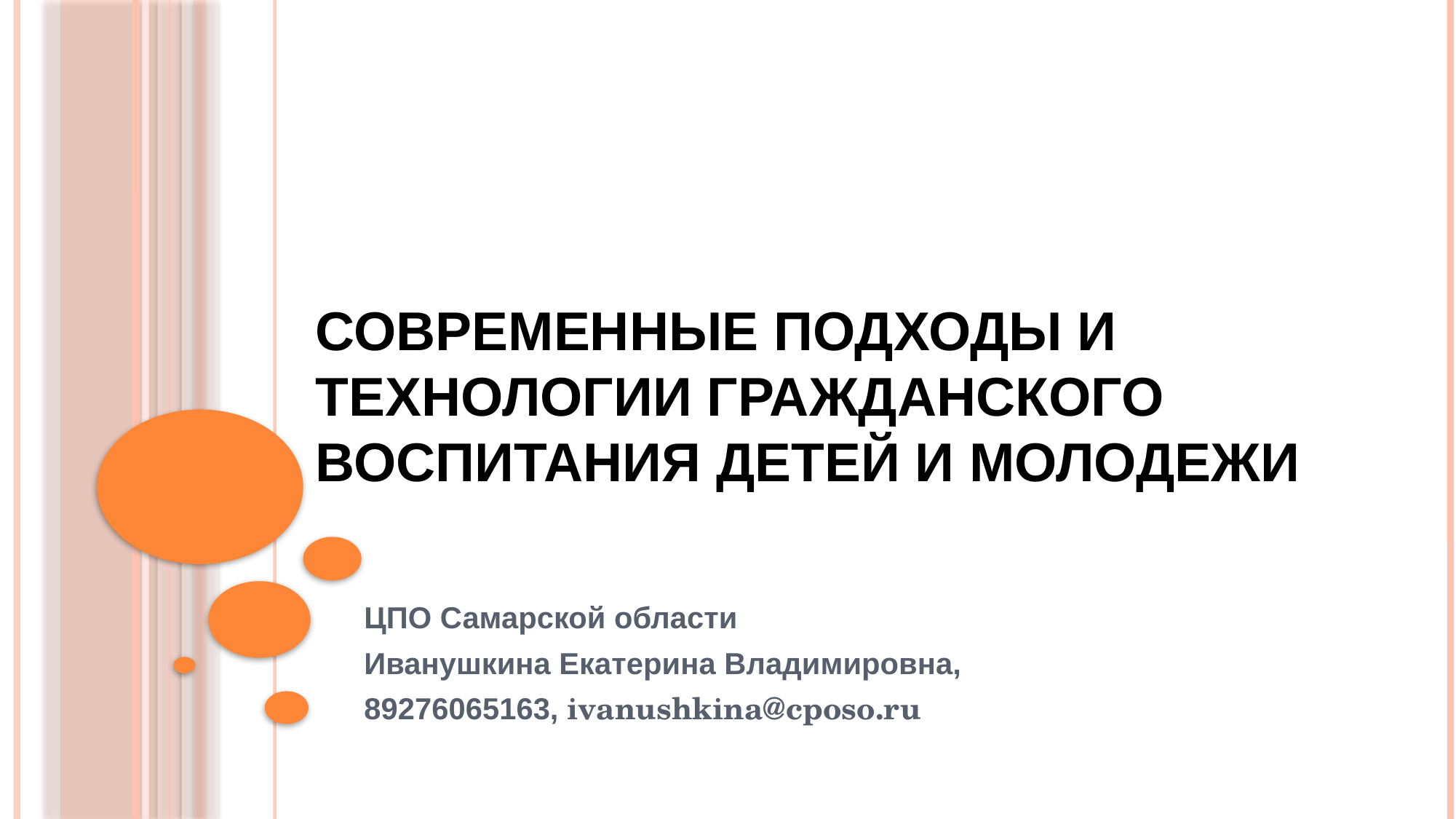

# Современные подходы и технологии гражданского воспитания детей и молодежи
ЦПО Самарской области
Иванушкина Екатерина Владимировна,
89276065163, ivanushkina@cposo.ru